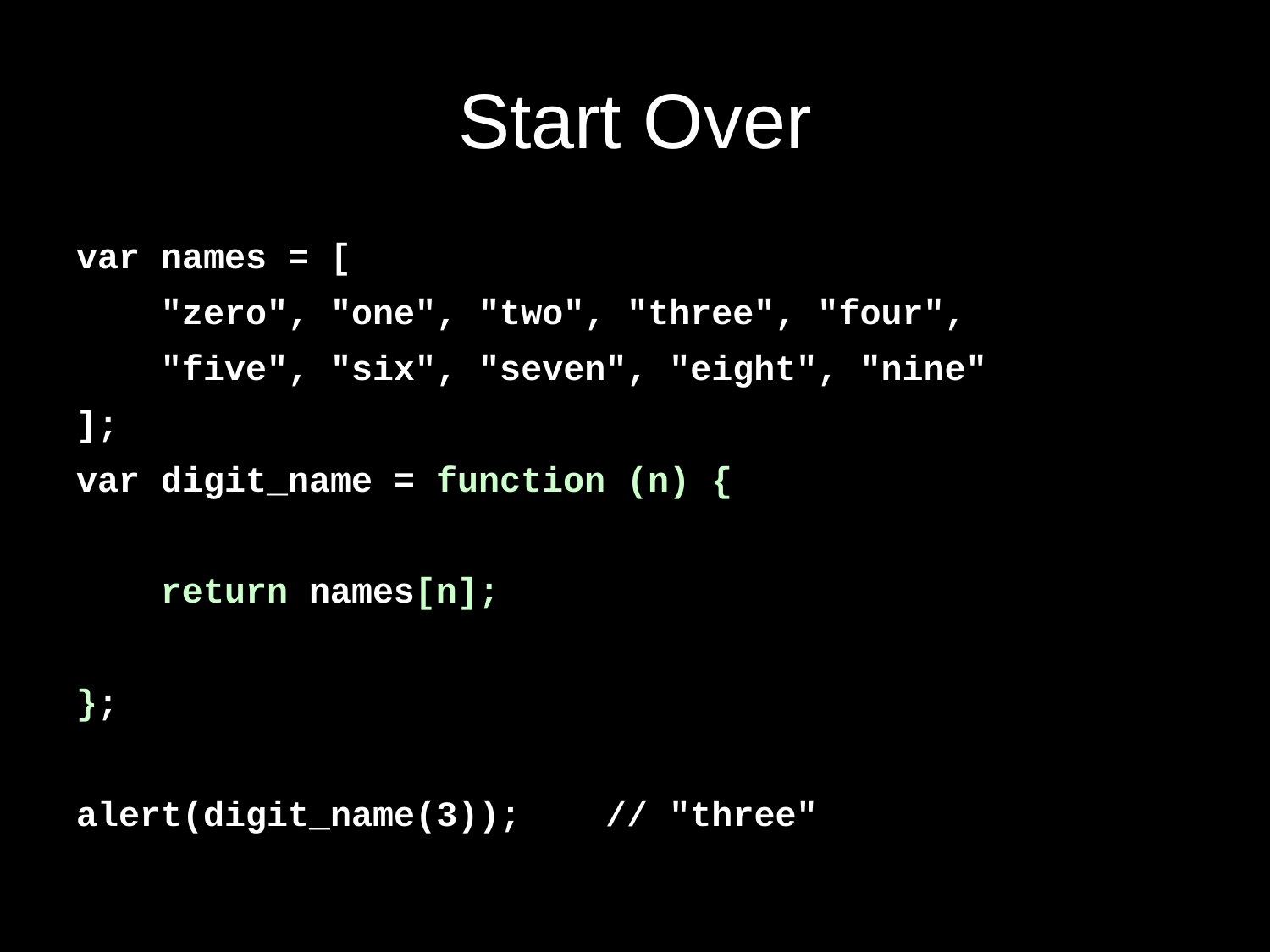

# Start Over

var names = [
    "zero", "one", "two", "three", "four",
    "five", "six", "seven", "eight", "nine"
];
var digit_name = function (n) {

    return names[n];

};

alert(digit_name(3));    // "three"